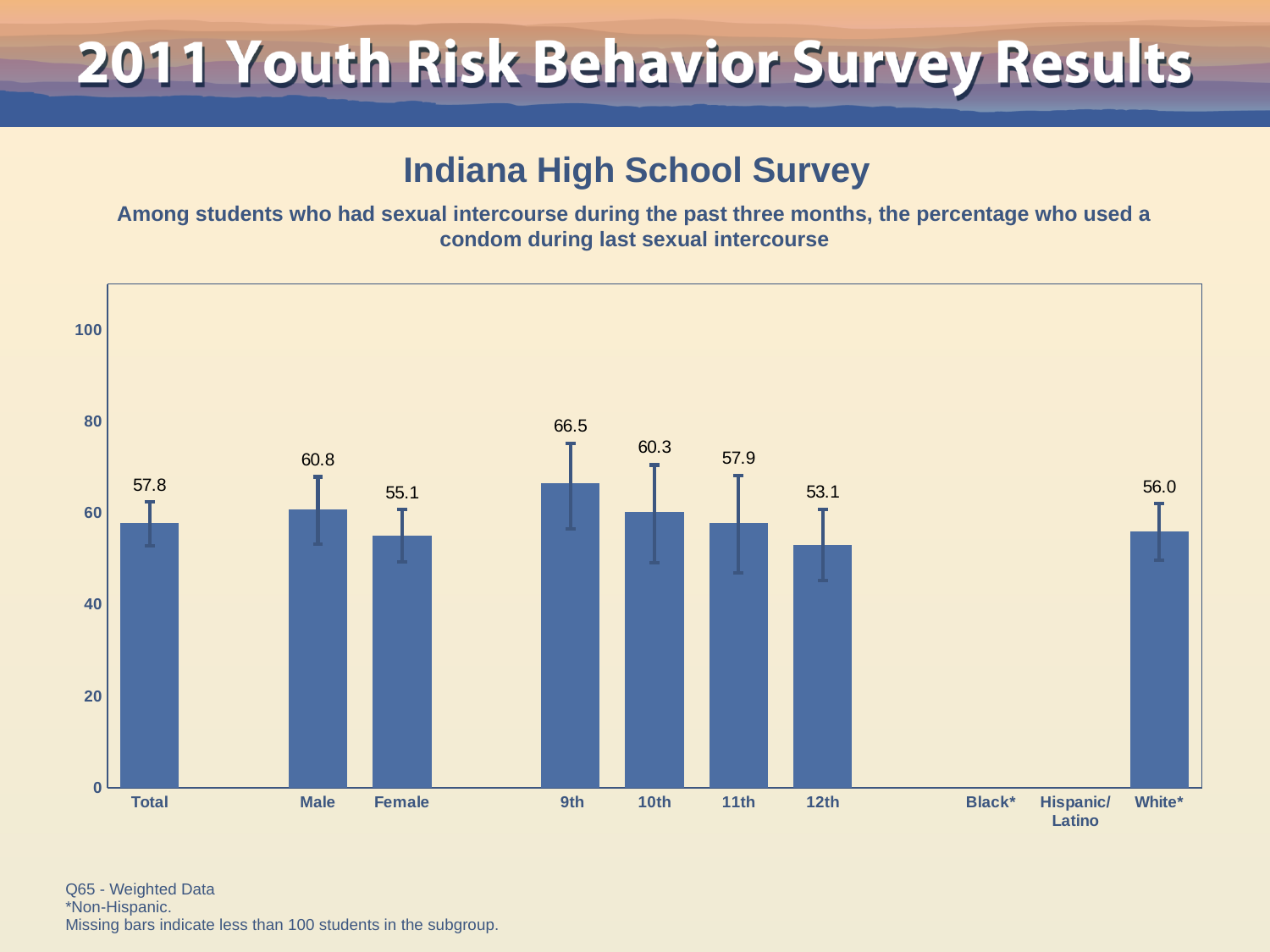

Indiana High School Survey
Among students who had sexual intercourse during the past three months, the percentage who used a condom during last sexual intercourse

### Chart

| Category | Series 1 |
|---|---|
| Total | 57.8 |
|  | None |
| Male | 60.8 |
| Female | 55.1 |
|  | None |
|  9th | 66.5 |
| 10th | 60.3 |
| 11th | 57.9 |
| 12th | 53.1 |
|  | None |
| Black* | None |
| Hispanic/
Latino | None |
| White* | 56.0 |
Q65 - Weighted Data
*Non-Hispanic.
Missing bars indicate less than 100 students in the subgroup.